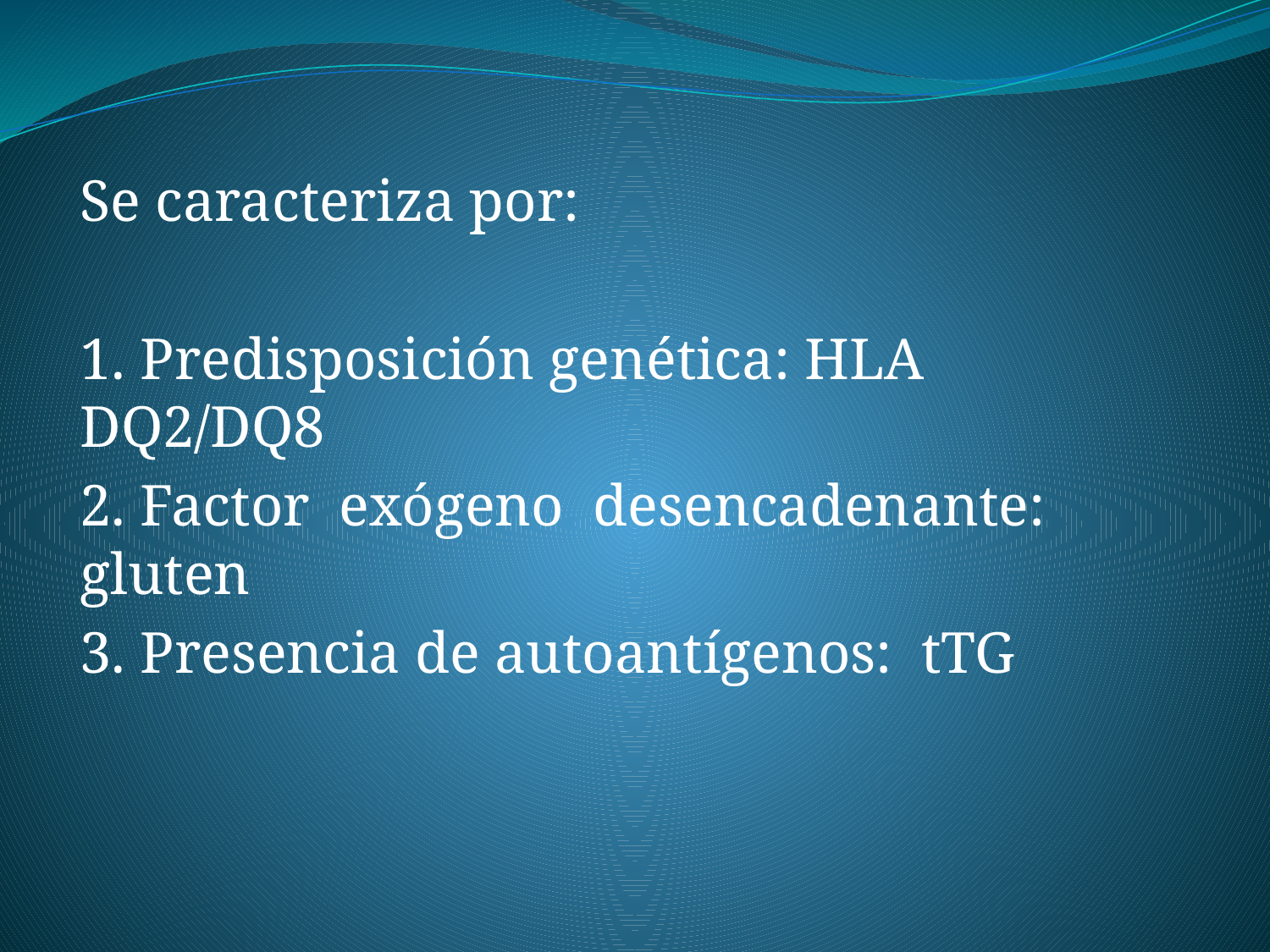

Se caracteriza por:

1. Predisposición genética: HLA DQ2/DQ8
2. Factor  exógeno  desencadenante:  gluten
3. Presencia de autoantígenos:  tTG